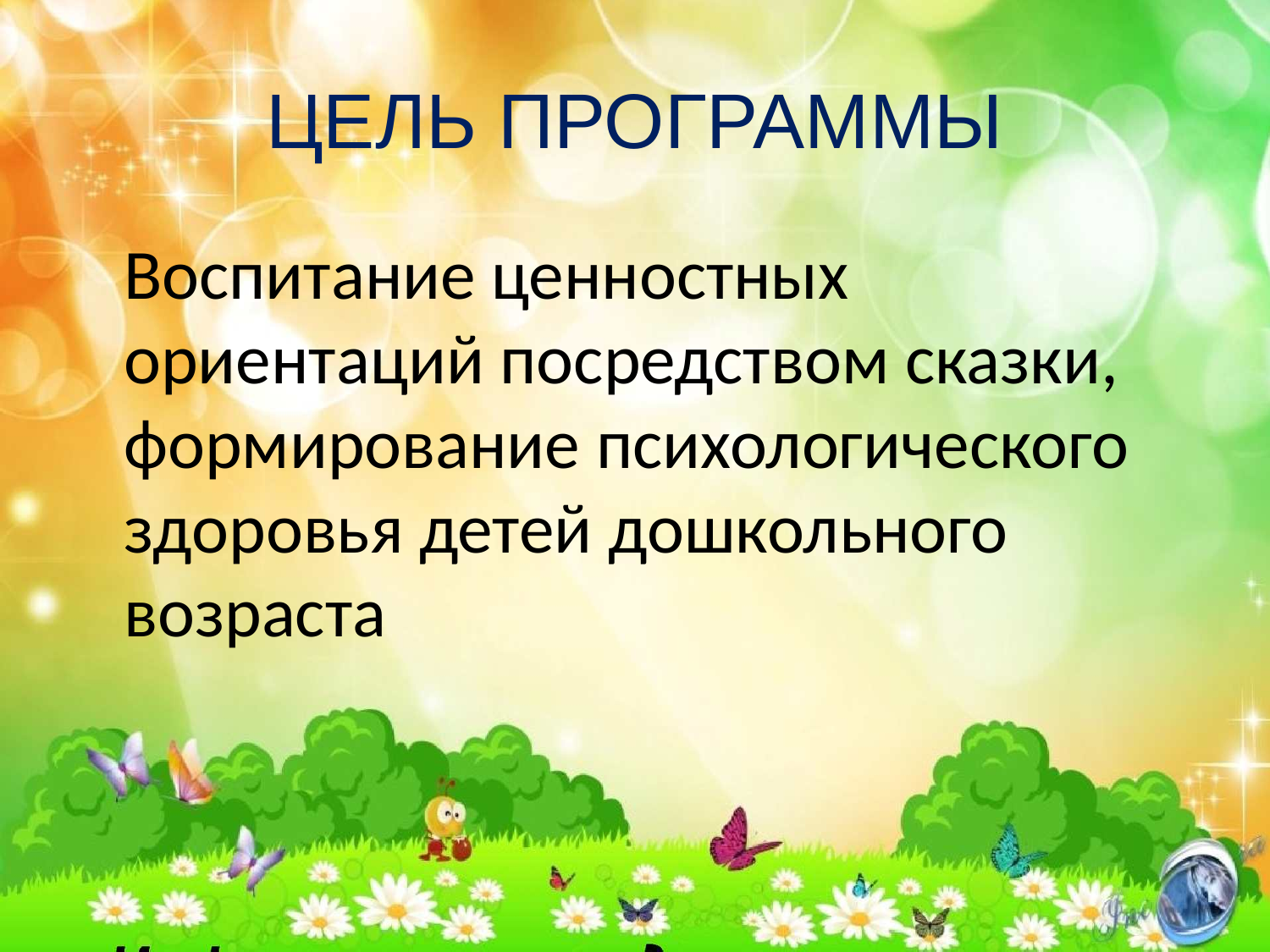

# ЦЕЛЬ ПРОГРАММЫ
   Воспитание ценностных ориентаций посредством сказки, формирование психологического здоровья детей дошкольного возраста